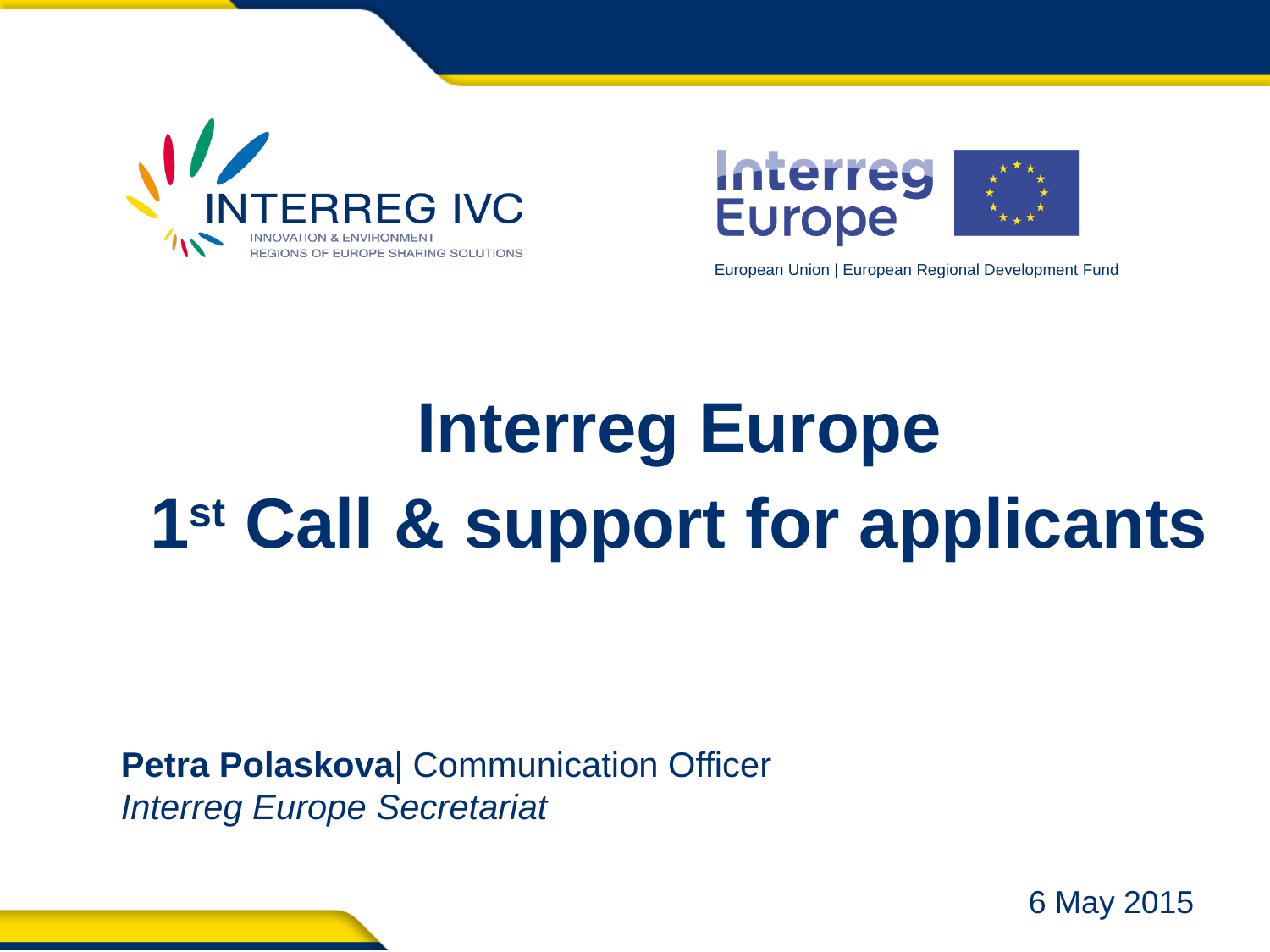

Interreg Europe
1st Call & support for applicants

Petra Polaskova| Communication Officer
Interreg Europe Secretariat
6 May 2015